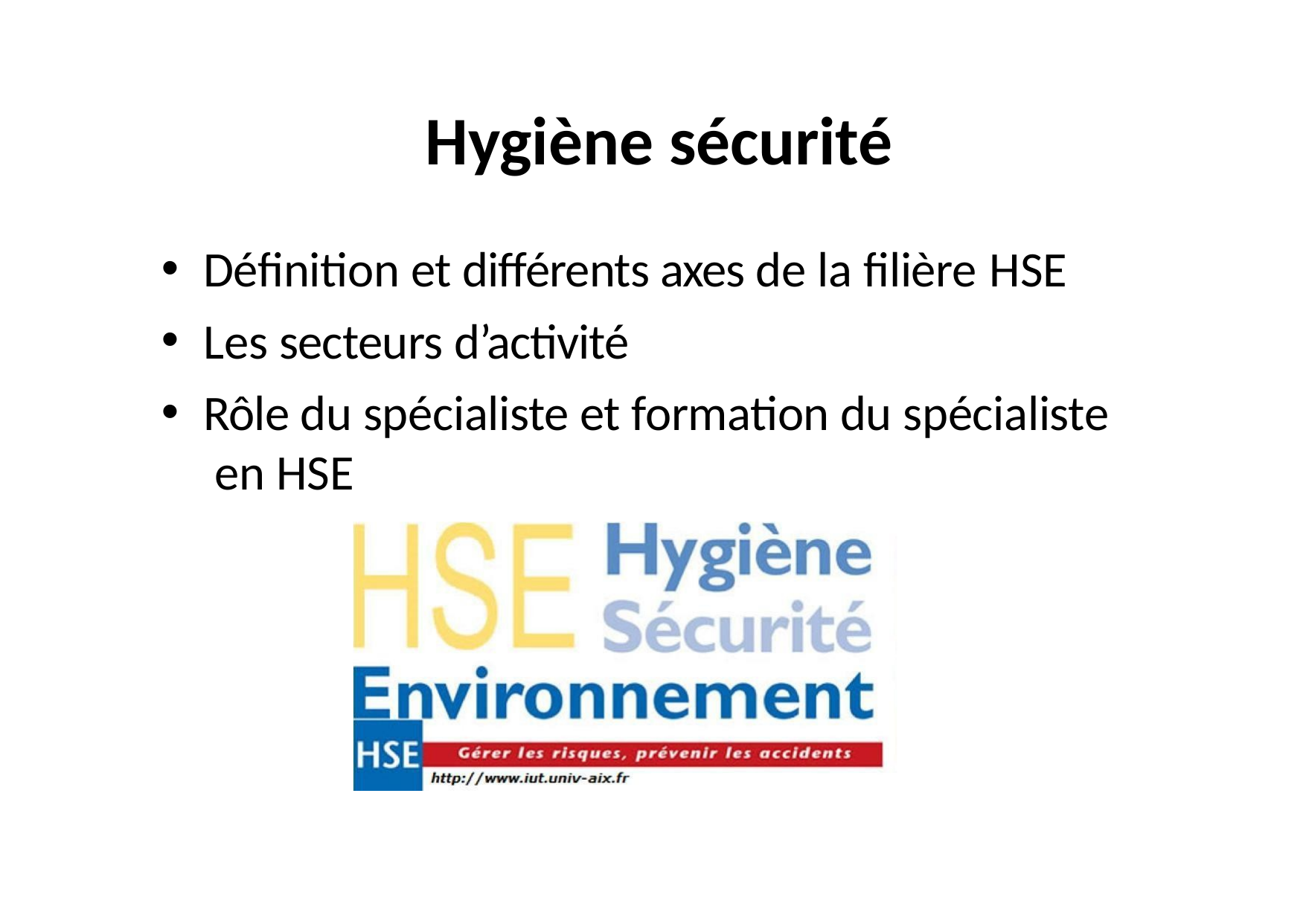

# Hygiène sécurité
Définition et différents axes de la filière HSE
Les secteurs d’activité
Rôle du spécialiste et formation du spécialiste  en HSE